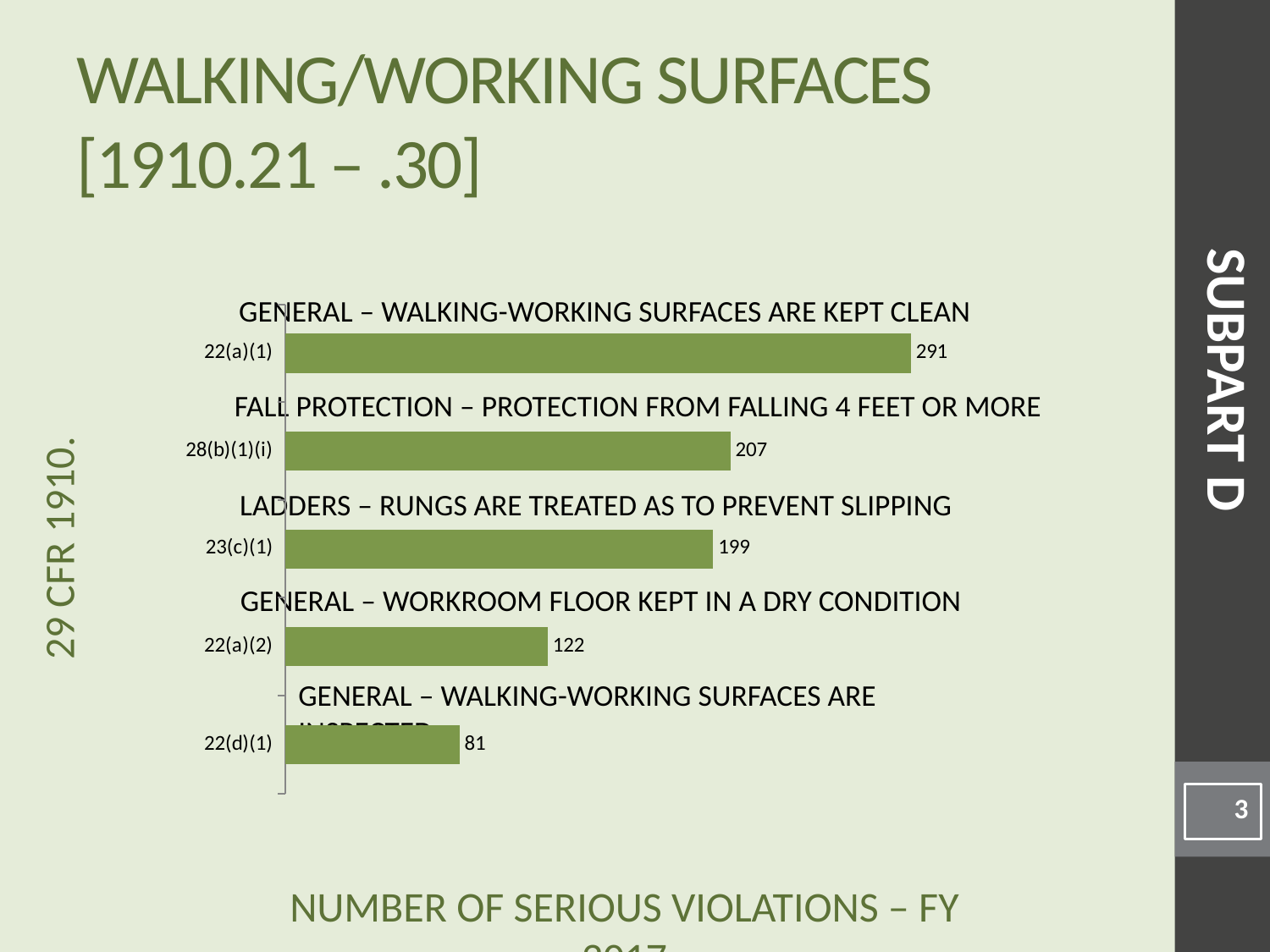

# Walking/Working Surfaces [1910.21 – .30]

### Chart

| Category |  |
|---|---|
| 22(d)(1) | 81.0 |
| 22(a)(2) | 122.0 |
| 23(c)(1) | 199.0 |
| 28(b)(1)(i) | 207.0 |
| 22(a)(1) | 291.0 |
General – Walking-working surfaces are kept clean
SUBPART D

Fall Protection – Protection from falling 4 feet or more
Ladders – Rungs are treated as to prevent slipping
General – Workroom floor kept in a dry condition
General – Walking-working surfaces are inspected
3